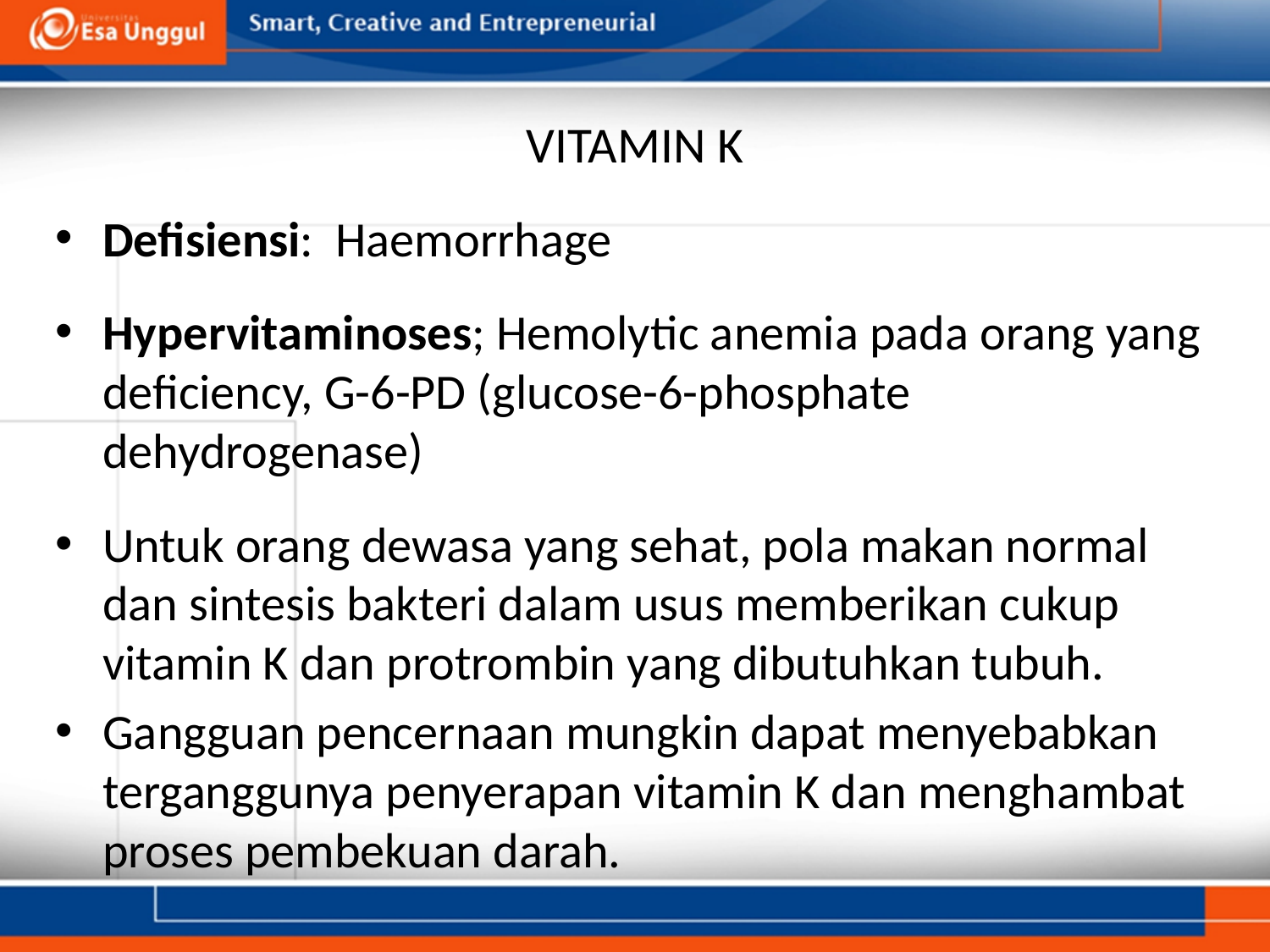

# VITAMIN K
Defisiensi:  Haemorrhage

Hypervitaminoses; Hemolytic anemia pada orang yang deficiency, G-6-PD (glucose-6-phosphate dehydrogenase)

Untuk orang dewasa yang sehat, pola makan normal dan sintesis bakteri dalam usus memberikan cukup vitamin K dan protrombin yang dibutuhkan tubuh.
Gangguan pencernaan mungkin dapat menyebabkan terganggunya penyerapan vitamin K dan menghambat proses pembekuan darah.